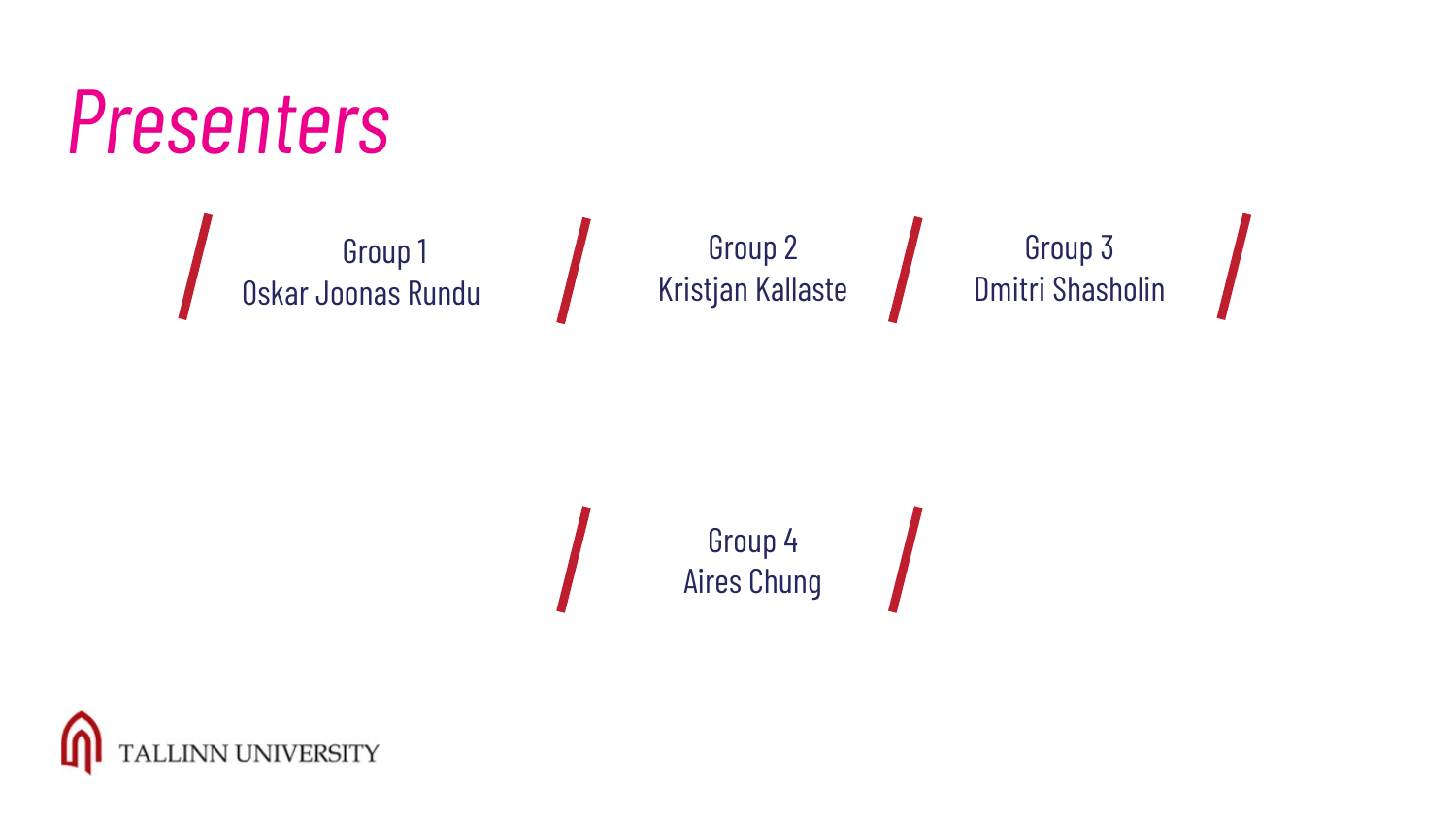

# Presenters
Group 1
Oskar Joonas Rundu
Group 2
Kristjan Kallaste
Group 3
Dmitri Shasholin

Group 4
Aires Chung